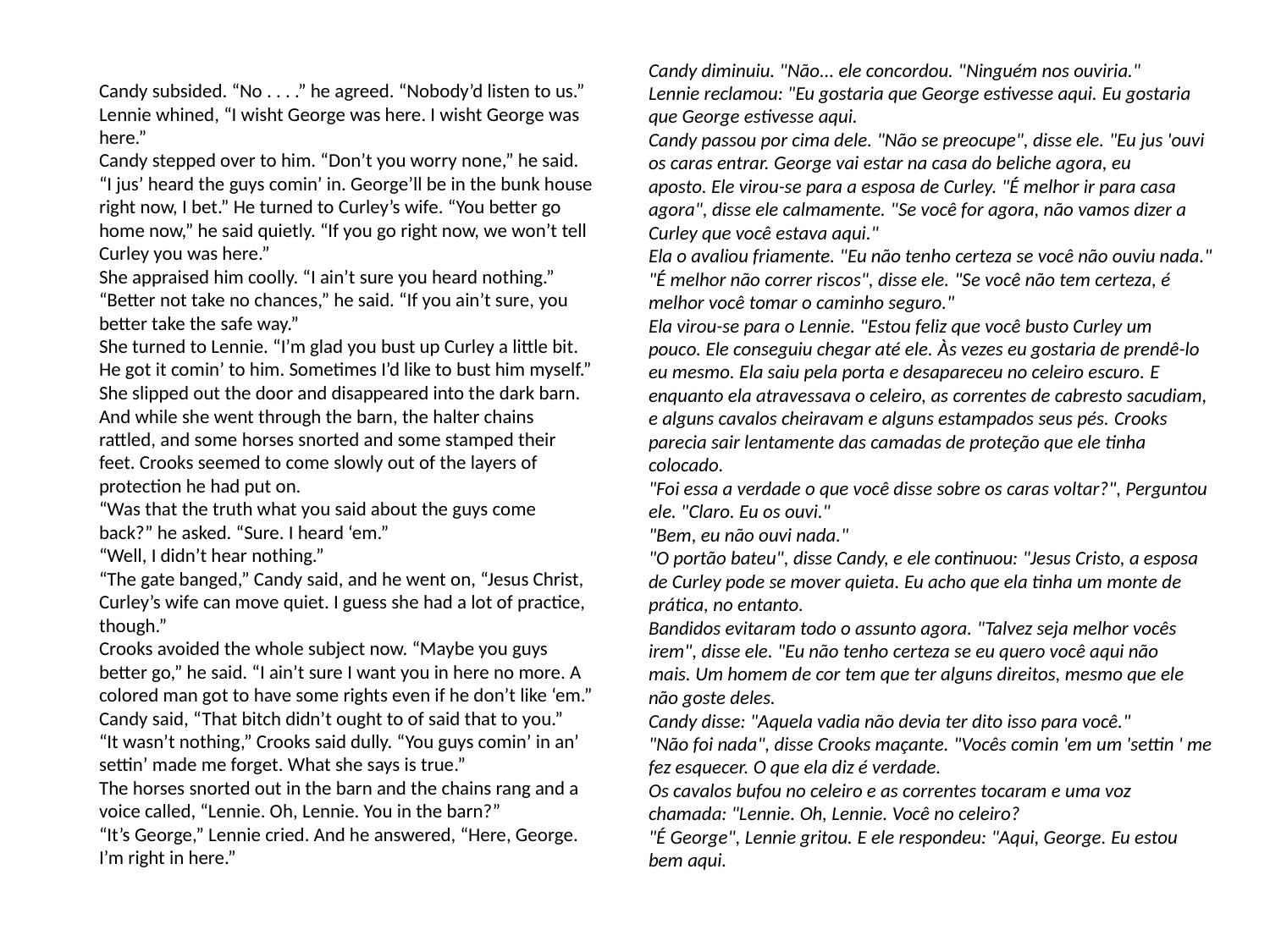

Candy diminuiu. "Não... ele concordou. "Ninguém nos ouviria."
Lennie reclamou: "Eu gostaria que George estivesse aqui. Eu gostaria que George estivesse aqui.
Candy passou por cima dele. "Não se preocupe", disse ele. "Eu jus 'ouvi os caras entrar. George vai estar na casa do beliche agora, eu aposto. Ele virou-se para a esposa de Curley. "É melhor ir para casa agora", disse ele calmamente. "Se você for agora, não vamos dizer a Curley que você estava aqui."
Ela o avaliou friamente. "Eu não tenho certeza se você não ouviu nada."
"É melhor não correr riscos", disse ele. "Se você não tem certeza, é melhor você tomar o caminho seguro."
Ela virou-se para o Lennie. "Estou feliz que você busto Curley um pouco. Ele conseguiu chegar até ele. Às vezes eu gostaria de prendê-lo eu mesmo. Ela saiu pela porta e desapareceu no celeiro escuro. E enquanto ela atravessava o celeiro, as correntes de cabresto sacudiam, e alguns cavalos cheiravam e alguns estampados seus pés. Crooks parecia sair lentamente das camadas de proteção que ele tinha colocado.
"Foi essa a verdade o que você disse sobre os caras voltar?", Perguntou ele. "Claro. Eu os ouvi."
"Bem, eu não ouvi nada."
"O portão bateu", disse Candy, e ele continuou: "Jesus Cristo, a esposa de Curley pode se mover quieta. Eu acho que ela tinha um monte de prática, no entanto.
Bandidos evitaram todo o assunto agora. "Talvez seja melhor vocês irem", disse ele. "Eu não tenho certeza se eu quero você aqui não mais. Um homem de cor tem que ter alguns direitos, mesmo que ele não goste deles.
Candy disse: "Aquela vadia não devia ter dito isso para você."
"Não foi nada", disse Crooks maçante. "Vocês comin 'em um 'settin ' me fez esquecer. O que ela diz é verdade.
Os cavalos bufou no celeiro e as correntes tocaram e uma voz chamada: "Lennie. Oh, Lennie. Você no celeiro?
"É George", Lennie gritou. E ele respondeu: "Aqui, George. Eu estou bem aqui.

Candy subsided. “No . . . .” he agreed. “Nobody’d listen to us.”
Lennie whined, “I wisht George was here. I wisht George was here.”
Candy stepped over to him. “Don’t you worry none,” he said. “I jus’ heard the guys comin’ in. George’ll be in the bunk house right now, I bet.” He turned to Curley’s wife. “You better go home now,” he said quietly. “If you go right now, we won’t tell Curley you was here.”
She appraised him coolly. “I ain’t sure you heard nothing.”
“Better not take no chances,” he said. “If you ain’t sure, you better take the safe way.”
She turned to Lennie. “I’m glad you bust up Curley a little bit. He got it comin’ to him. Sometimes I’d like to bust him myself.” She slipped out the door and disappeared into the dark barn. And while she went through the barn, the halter chains rattled, and some horses snorted and some stamped their feet. Crooks seemed to come slowly out of the layers of protection he had put on.
“Was that the truth what you said about the guys come back?” he asked. “Sure. I heard ‘em.”
“Well, I didn’t hear nothing.”
“The gate banged,” Candy said, and he went on, “Jesus Christ, Curley’s wife can move quiet. I guess she had a lot of practice, though.”
Crooks avoided the whole subject now. “Maybe you guys better go,” he said. “I ain’t sure I want you in here no more. A colored man got to have some rights even if he don’t like ‘em.”
Candy said, “That bitch didn’t ought to of said that to you.”
“It wasn’t nothing,” Crooks said dully. “You guys comin’ in an’ settin’ made me forget. What she says is true.”
The horses snorted out in the barn and the chains rang and a voice called, “Lennie. Oh, Lennie. You in the barn?”
“It’s George,” Lennie cried. And he answered, “Here, George. I’m right in here.”